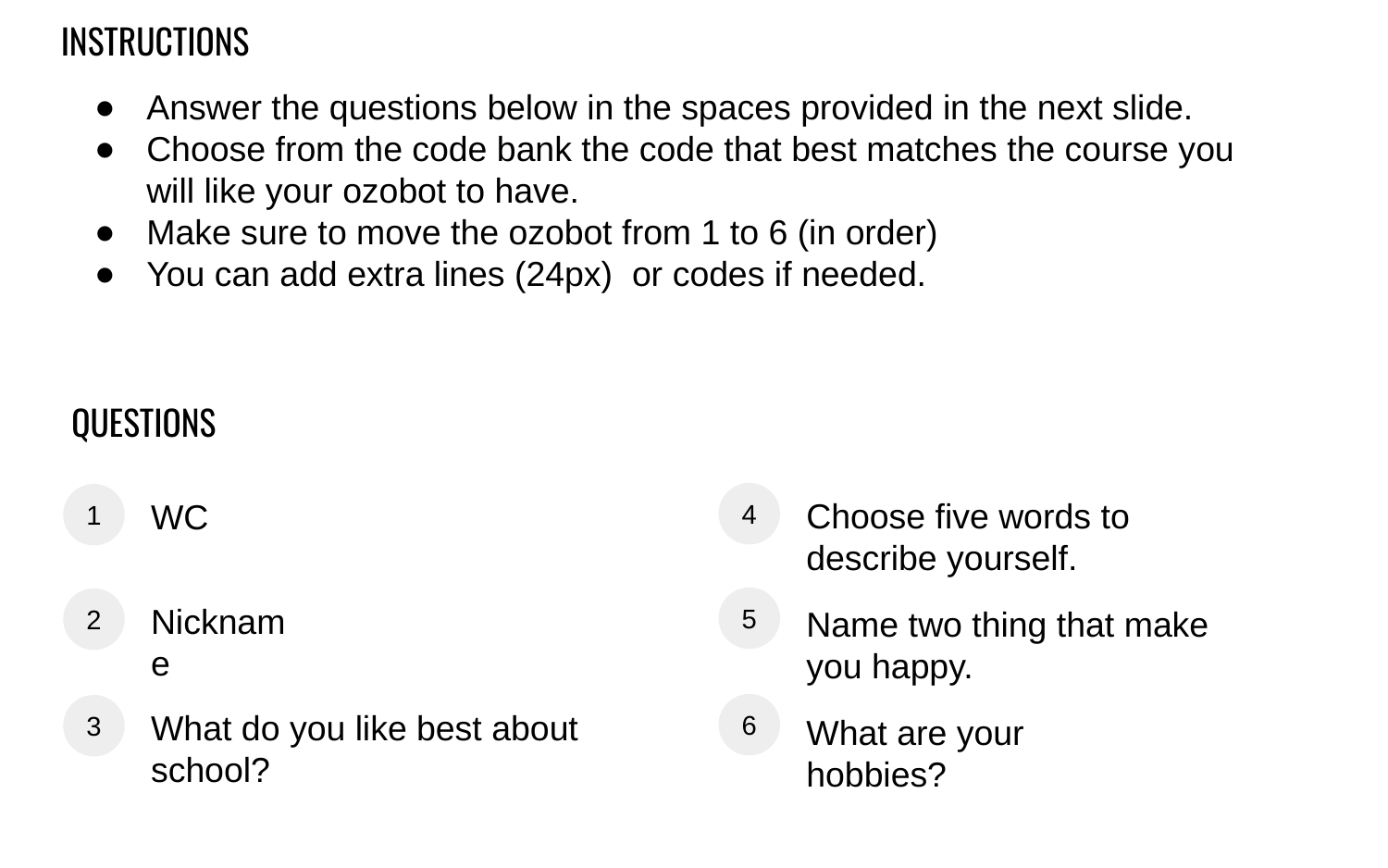

INSTRUCTIONS
Answer the questions below in the spaces provided in the next slide.
Choose from the code bank the code that best matches the course you will like your ozobot to have.
Make sure to move the ozobot from 1 to 6 (in order)
You can add extra lines (24px)  or codes if needed.
QUESTIONS
Choose five words to describe yourself.
WC
4
1
Nickname
5
2
Name two thing that make you happy.
What do you like best about school?
6
3
What are your hobbies?